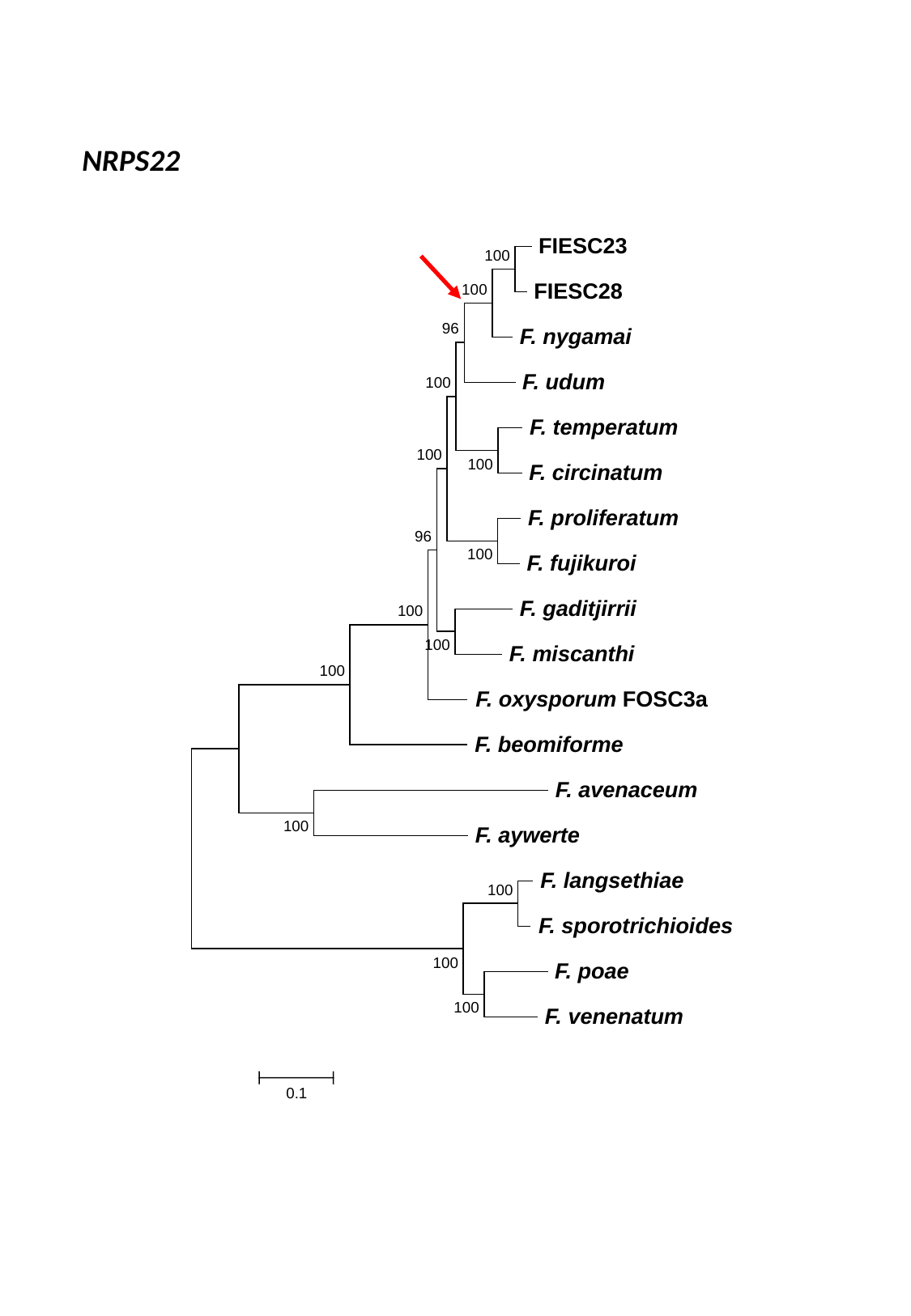

NRPS22

 FIESC23
100

 FIESC28
100

96
 F. nygamai

 F. udum
100

 F. temperatum

100

100
 F. circinatum

 F. proliferatum

96

100
 F. fujikuroi

 F. gaditjirrii
100

100
 F. miscanthi
100

 F. oxysporum FOSC3a

 F. beomiforme

 F. avenaceum

100
 F. aywerte

 F. langsethiae
100

 F. sporotrichioides

100
 F. poae

100
 F. venenatum

0.1